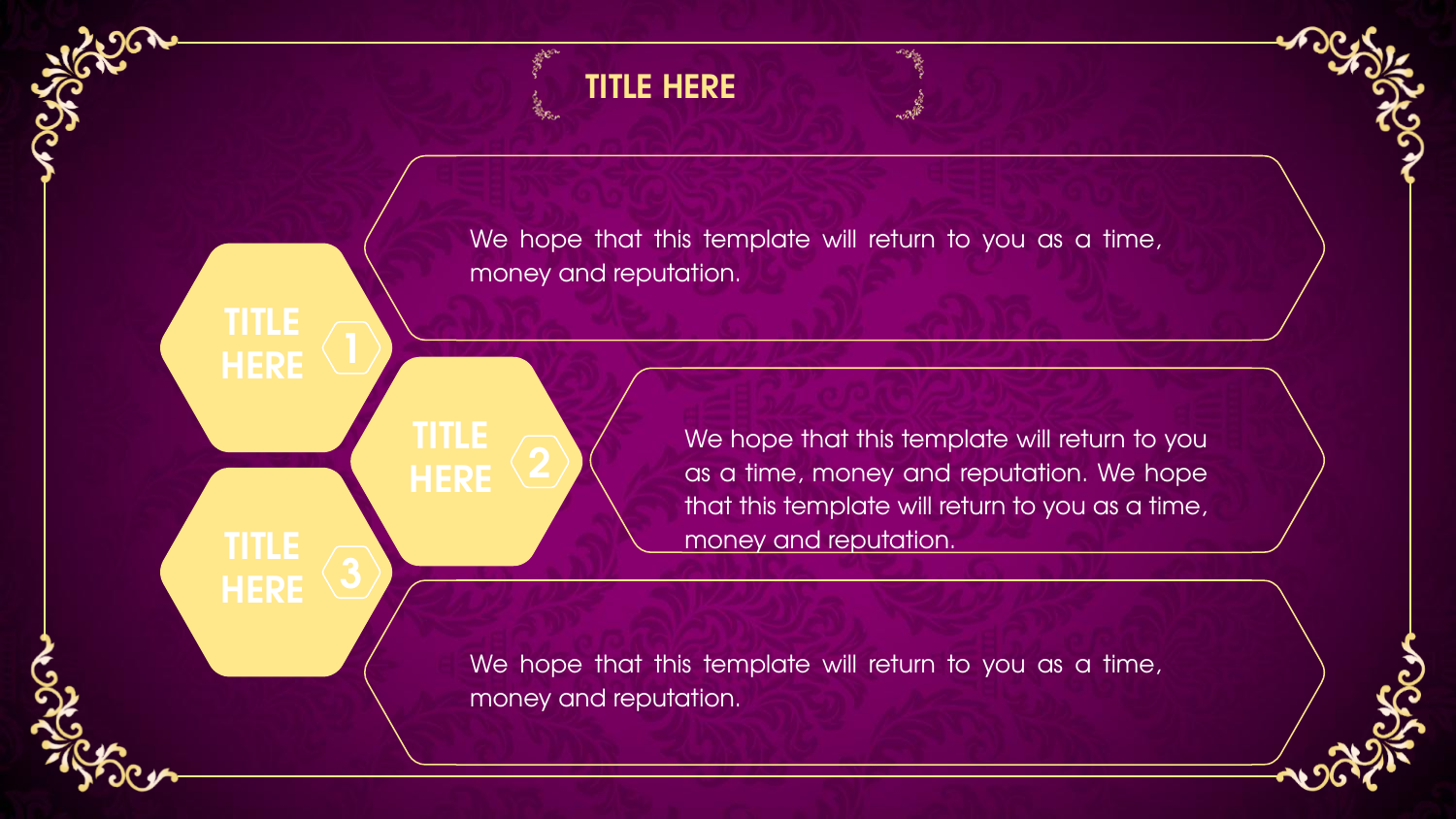

TITLE HERE

We hope that this template will return to you as a time, money and reputation.

TITLE HERE

1

TITLE HERE
We hope that this template will return to you as a time, money and reputation. We hope that this template will return to you as a time, money and reputation.

2

TITLE HERE

3

We hope that this template will return to you as a time, money and reputation.